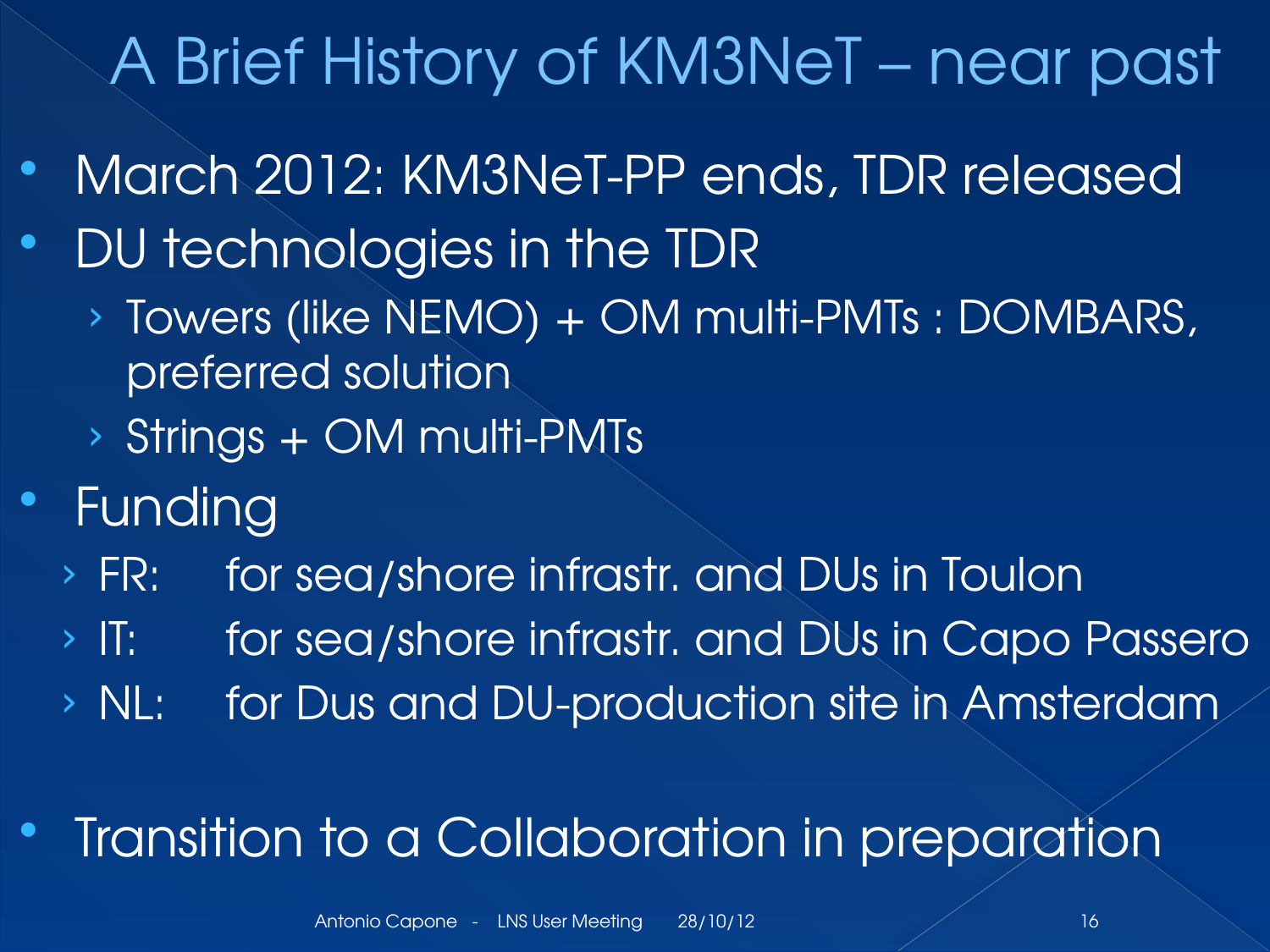

A Brief History of KM3NeT – near past
March 2012: KM3NeT-PP ends, TDR released
DU technologies in the TDR
Towers (like NEMO) + OM multi-PMTs : DOMBARS, preferred solution
Strings + OM multi-PMTs
Funding
FR:	for sea/shore infrastr. and DUs in Toulon
IT:	for sea/shore infrastr. and DUs in Capo Passero
NL:	for Dus and DU-production site in Amsterdam

Transition to a Collaboration in preparation

28/10/12
16
Antonio Capone   -    LNS User Meeting